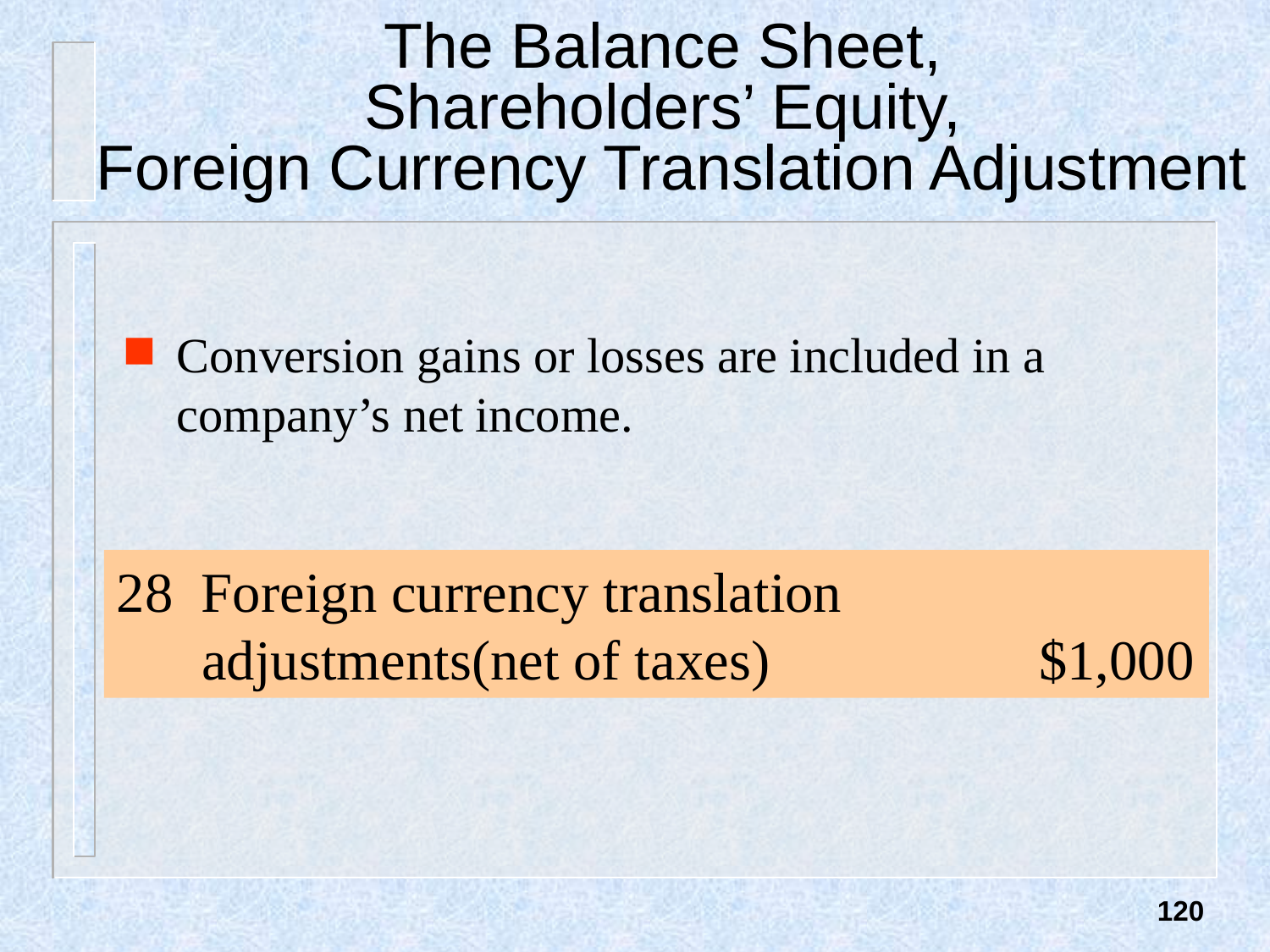

# The Balance Sheet, Shareholders’ Equity, Foreign Currency Translation Adjustment
Conversion gains or losses are included in a company’s net income.
28  Foreign currency translation
      adjustments(net of taxes)                   $1,000
120